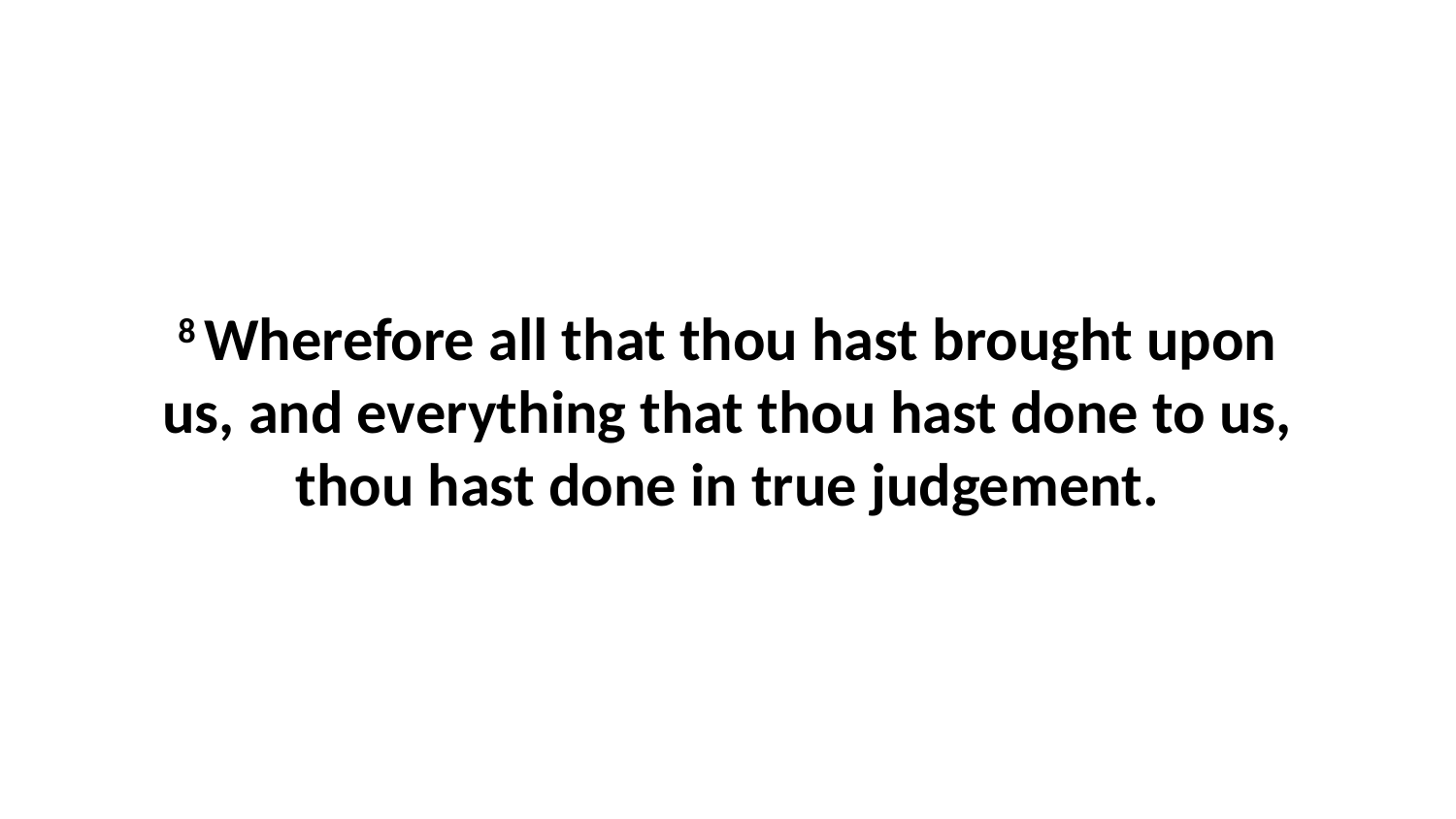

8 Wherefore all that thou hast brought upon us, and everything that thou hast done to us, thou hast done in true judgement.